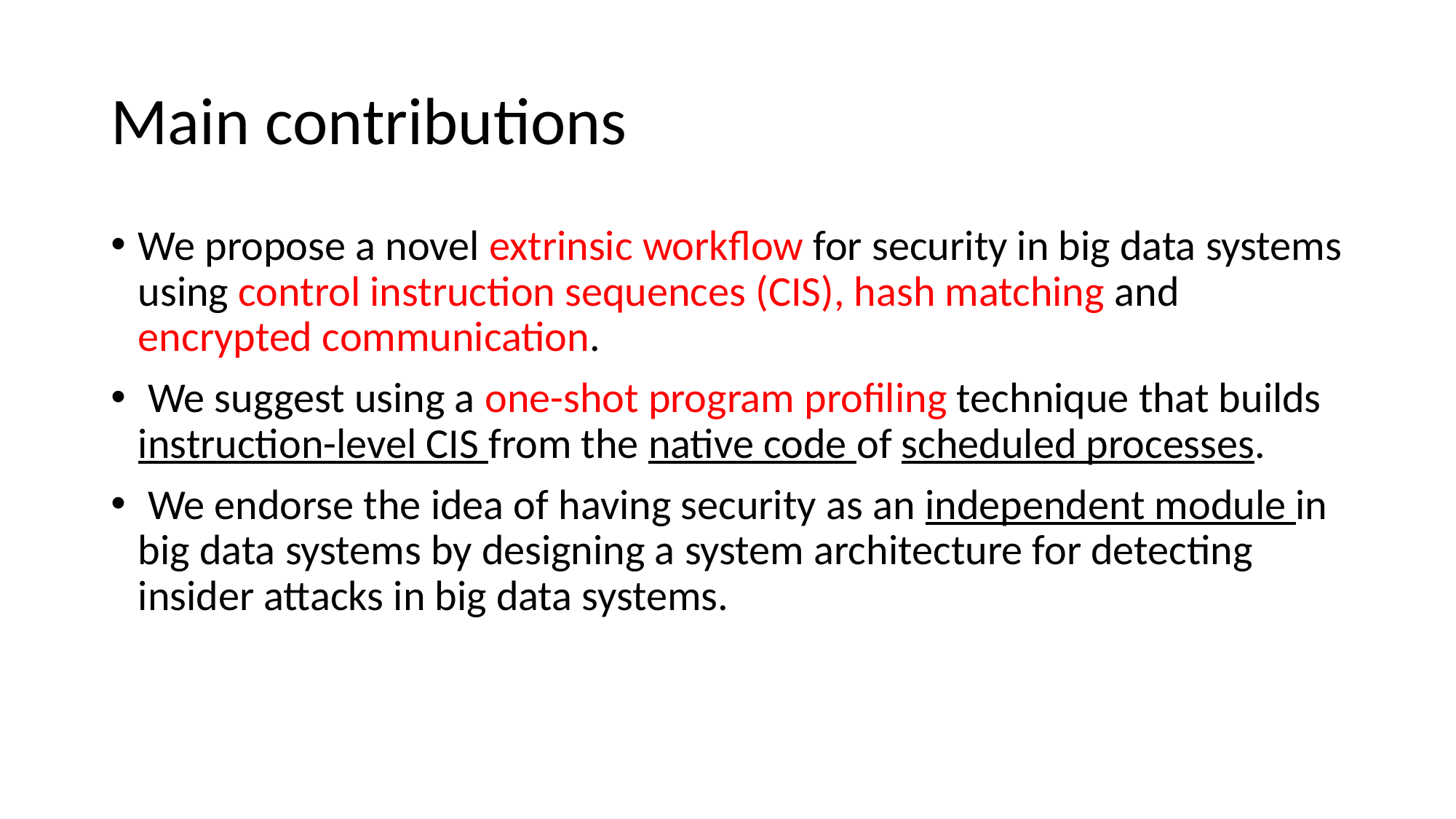

# Main contributions
We propose a novel extrinsic workflow for security in big data systems using control instruction sequences (CIS), hash matching and encrypted communication.
 We suggest using a one-shot program profiling technique that builds instruction-level CIS from the native code of scheduled processes.
 We endorse the idea of having security as an independent module in big data systems by designing a system architecture for detecting insider attacks in big data systems.